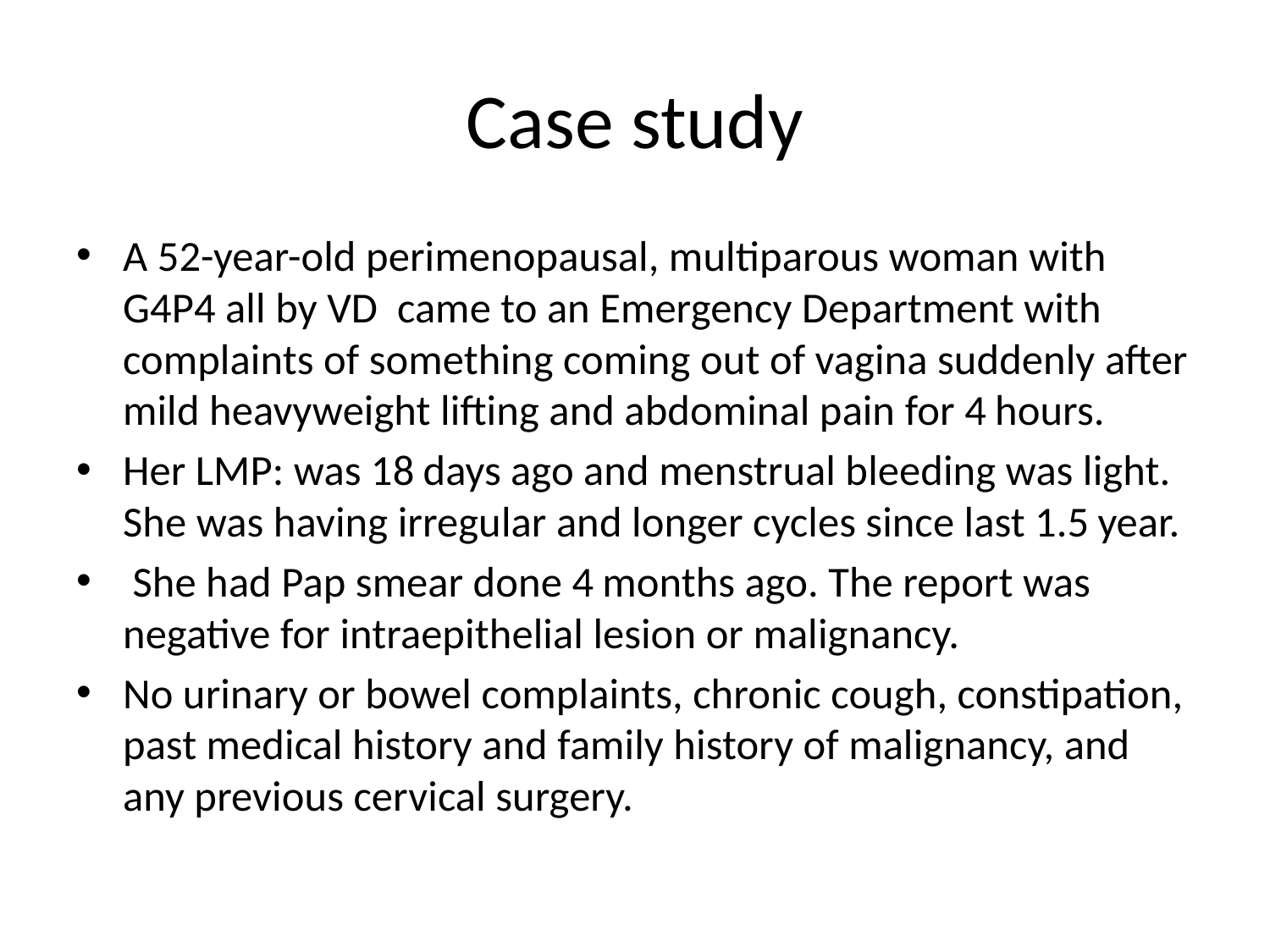

# Case study
A 52-year-old perimenopausal, multiparous woman with G4P4 all by VD  came to an Emergency Department with complaints of something coming out of vagina suddenly after mild heavyweight lifting and abdominal pain for 4 hours.
Her LMP: was 18 days ago and menstrual bleeding was light. She was having irregular and longer cycles since last 1.5 year.
 She had Pap smear done 4 months ago. The report was negative for intraepithelial lesion or malignancy.
No urinary or bowel complaints, chronic cough, constipation, past medical history and family history of malignancy, and any previous cervical surgery.